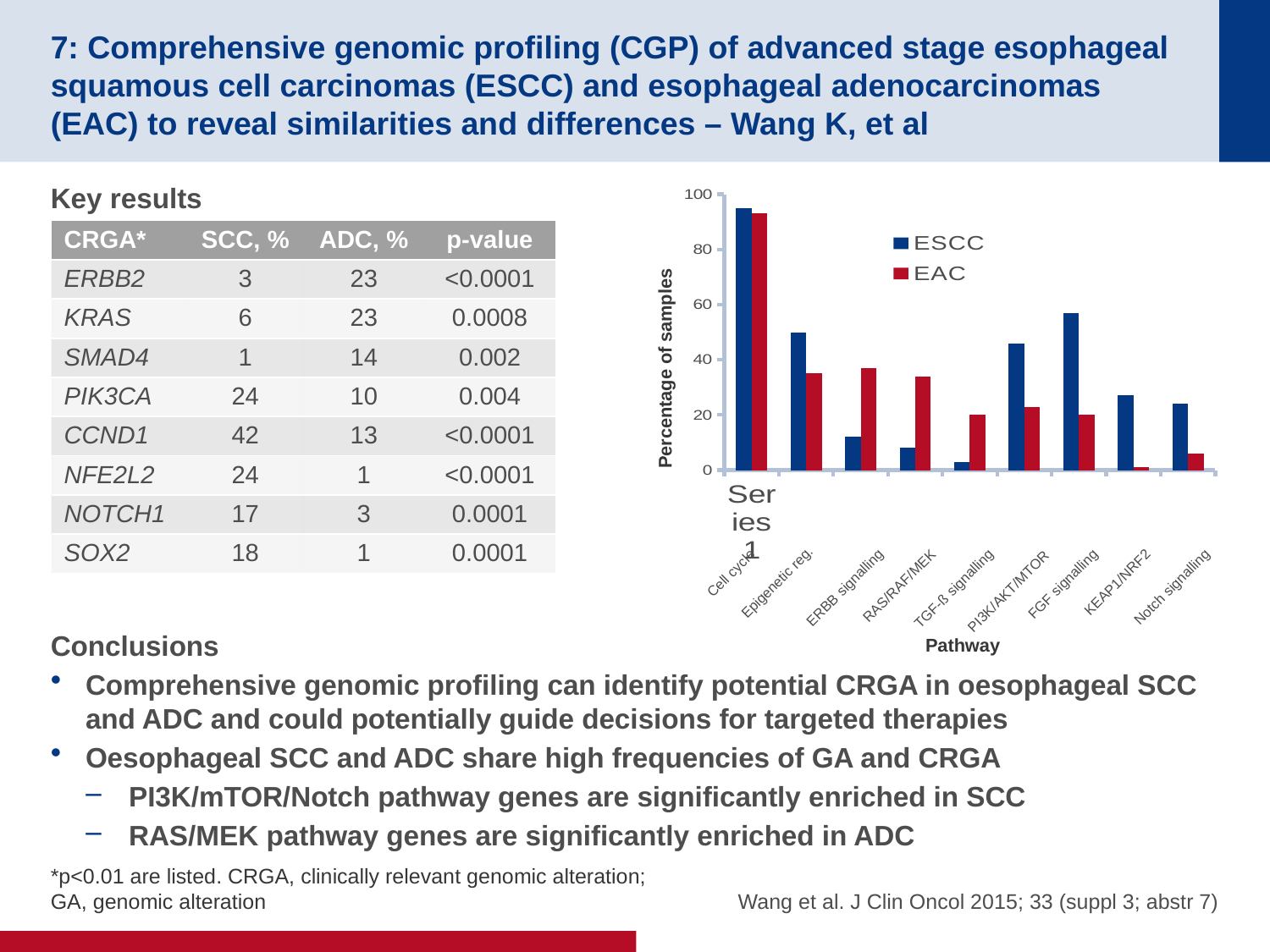

# 7: Comprehensive genomic profiling (CGP) of advanced stage esophageal squamous cell carcinomas (ESCC) and esophageal adenocarcinomas (EAC) to reveal similarities and differences – Wang K, et al
Key results

Conclusions
Comprehensive genomic profiling can identify potential CRGA in oesophageal SCC and ADC and could potentially guide decisions for targeted therapies
Oesophageal SCC and ADC share high frequencies of GA and CRGA
PI3K/mTOR/Notch pathway genes are significantly enriched in SCC
RAS/MEK pathway genes are significantly enriched in ADC

### Chart

| Category | ESCC | EAC |
|---|---|---|
|  | 95.0 | 93.0 |
|  | 50.0 | 35.0 |
|  | 12.0 | 37.0 |
|  | 8.0 | 34.0 |
|  | 3.0 | 20.0 |
|  | 46.0 | 23.0 |
|  | 57.0 | 20.0 |
|  | 27.0 | 1.0 |
|  | 24.0 | 6.0 |
| CRGA\* | SCC, % | ADC, % | p-value |
| --- | --- | --- | --- |
| ERBB2 | 3 | 23 | <0.0001 |
| KRAS | 6 | 23 | 0.0008 |
| SMAD4 | 1 | 14 | 0.002 |
| PIK3CA | 24 | 10 | 0.004 |
| CCND1 | 42 | 13 | <0.0001 |
| NFE2L2 | 24 | 1 | <0.0001 |
| NOTCH1 | 17 | 3 | 0.0001 |
| SOX2 | 18 | 1 | 0.0001 |
Percentage of samples
Cell cycle
Epigenetic reg.
KEAP1/NRF2
FGF signalling
RAS/RAF/MEK
Notch signalling
ERBB signalling
TGF-ß signalling
PI3K/AKT/MTOR
Pathway
*p<0.01 are listed. CRGA, clinically relevant genomic alteration; GA, genomic alteration
Wang et al. J Clin Oncol 2015; 33 (suppl 3; abstr 7)